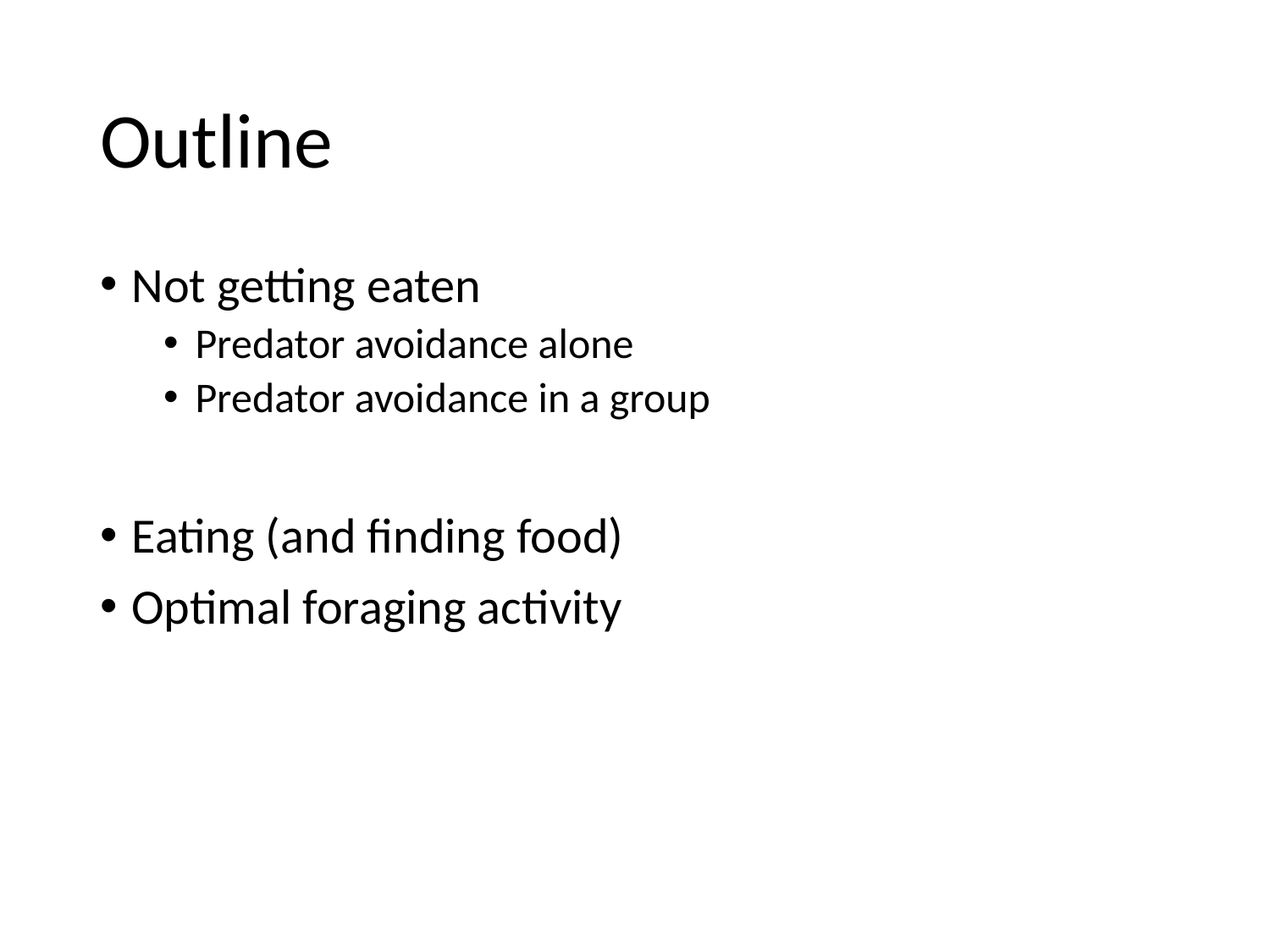

# Outline
Not getting eaten
Predator avoidance alone
Predator avoidance in a group

Eating (and finding food)
Optimal foraging activity